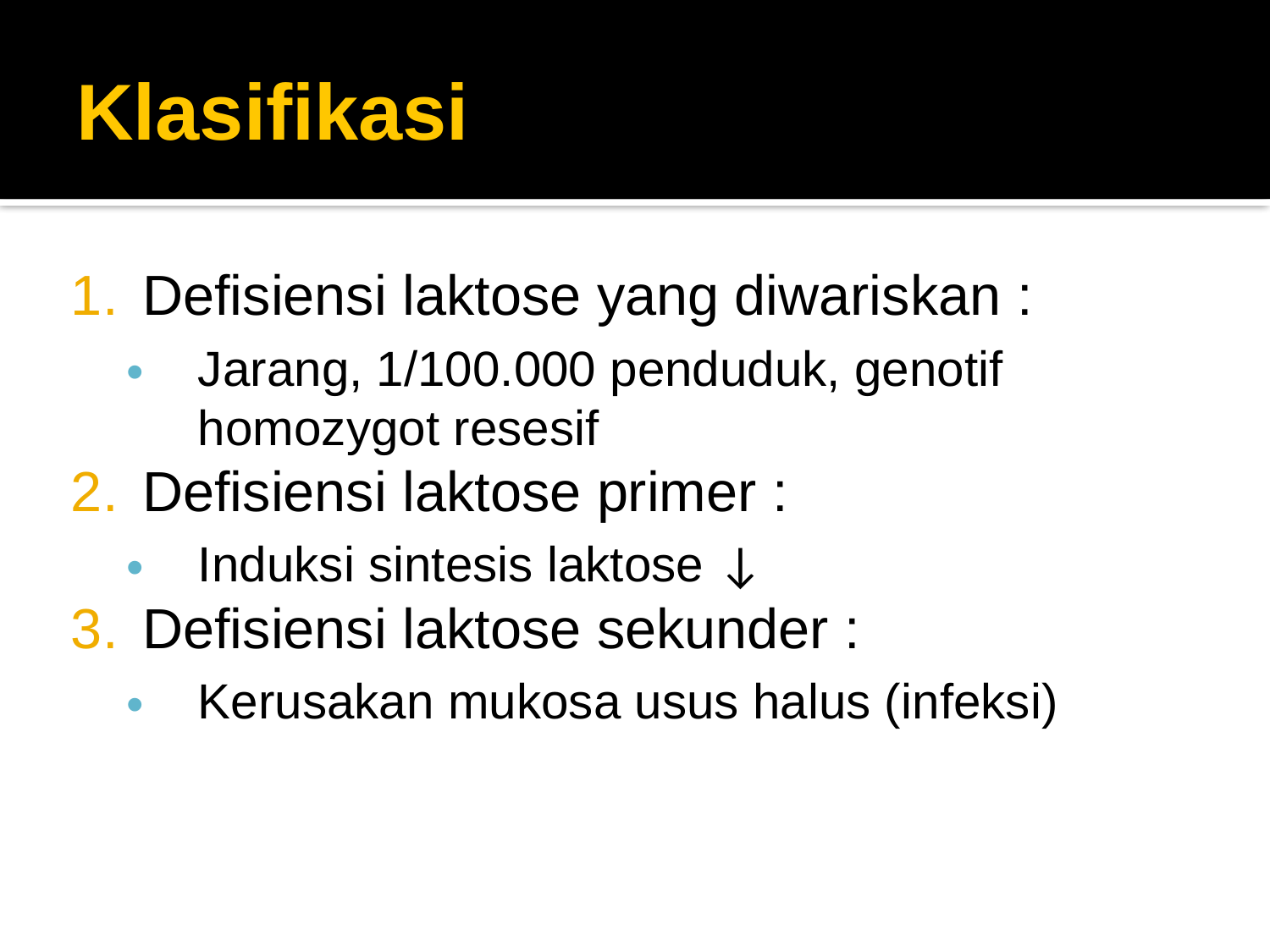

Klasifikasi
Defisiensi laktose yang diwariskan :
Jarang, 1/100.000 penduduk, genotif homozygot resesif
Defisiensi laktose primer :
Induksi sintesis laktose ↓
Defisiensi laktose sekunder :
Kerusakan mukosa usus halus (infeksi)